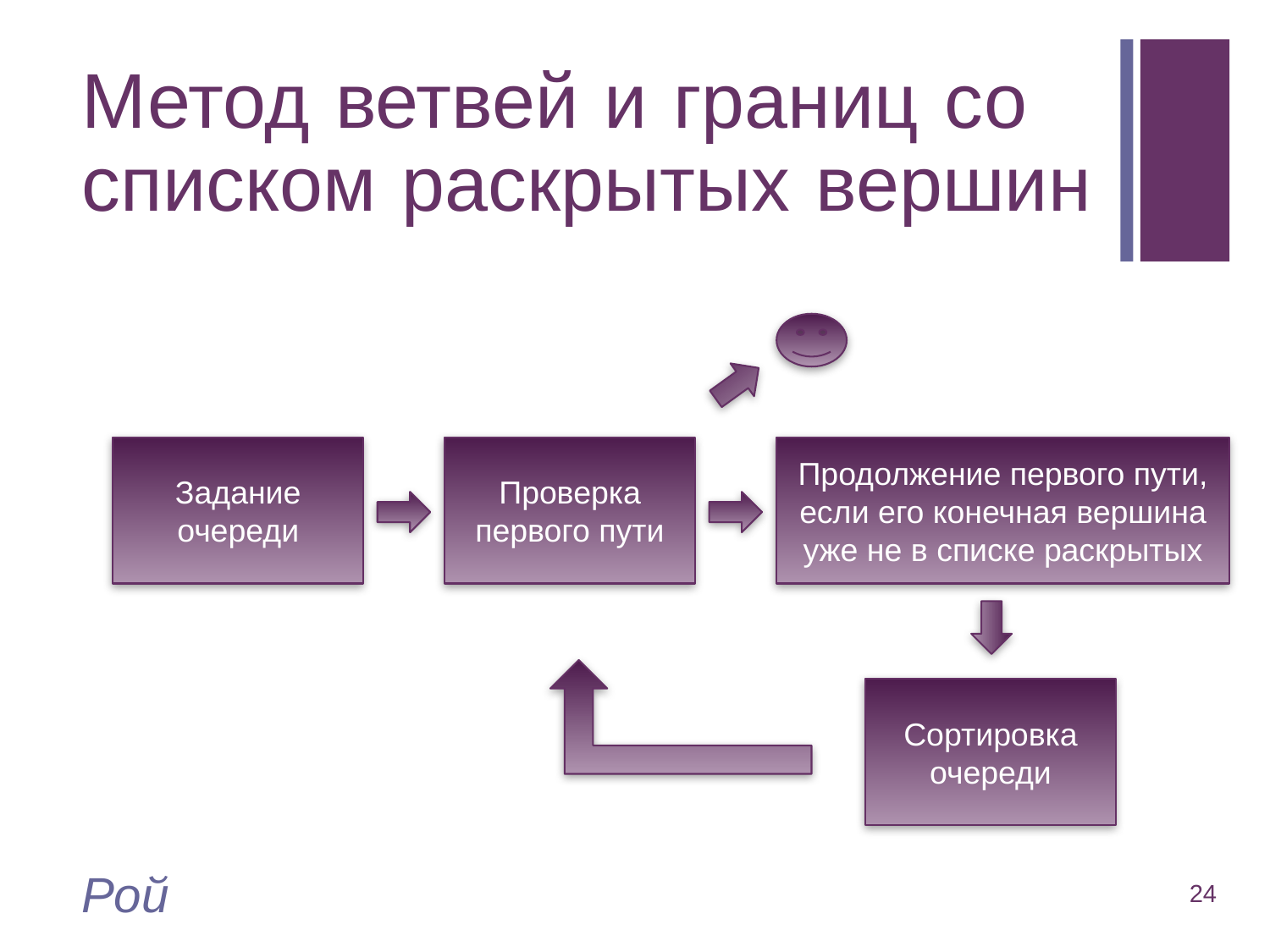

# Метод ветвей и границ со списком раскрытых вершин

Задание очереди
Проверка первого пути
Продолжение первого пути,
если его конечная вершина уже не в списке раскрытых

Сортировка очереди
Рой
24